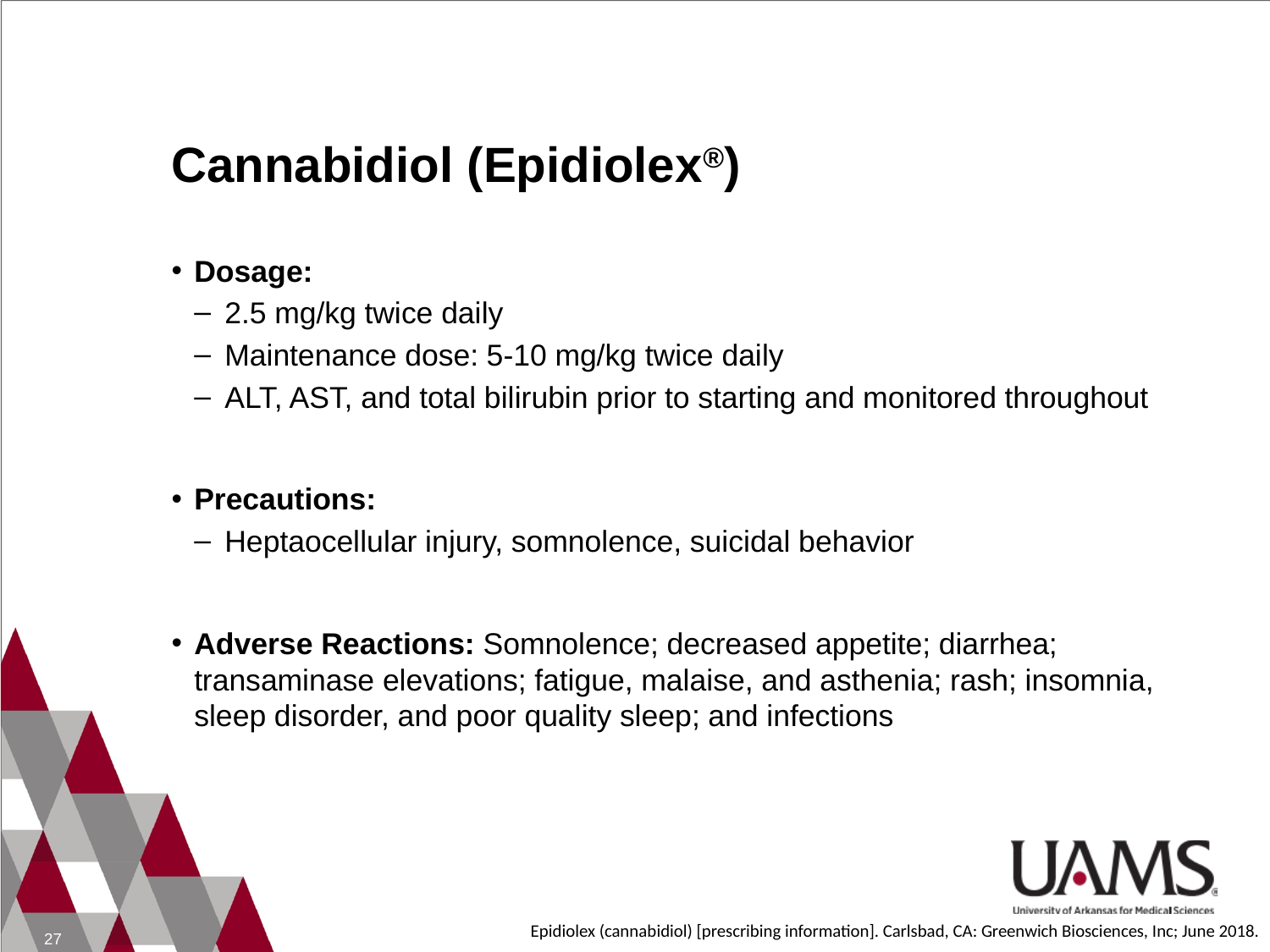

# Cannabidiol (Epidiolex®)
Dosage:
2.5 mg/kg twice daily
Maintenance dose: 5-10 mg/kg twice daily
ALT, AST, and total bilirubin prior to starting and monitored throughout

Precautions:
Heptaocellular injury, somnolence, suicidal behavior

Adverse Reactions: Somnolence; decreased appetite; diarrhea; transaminase elevations; fatigue, malaise, and asthenia; rash; insomnia, sleep disorder, and poor quality sleep; and infections
Epidiolex (cannabidiol) [prescribing information]. Carlsbad, CA: Greenwich Biosciences, Inc; June 2018.